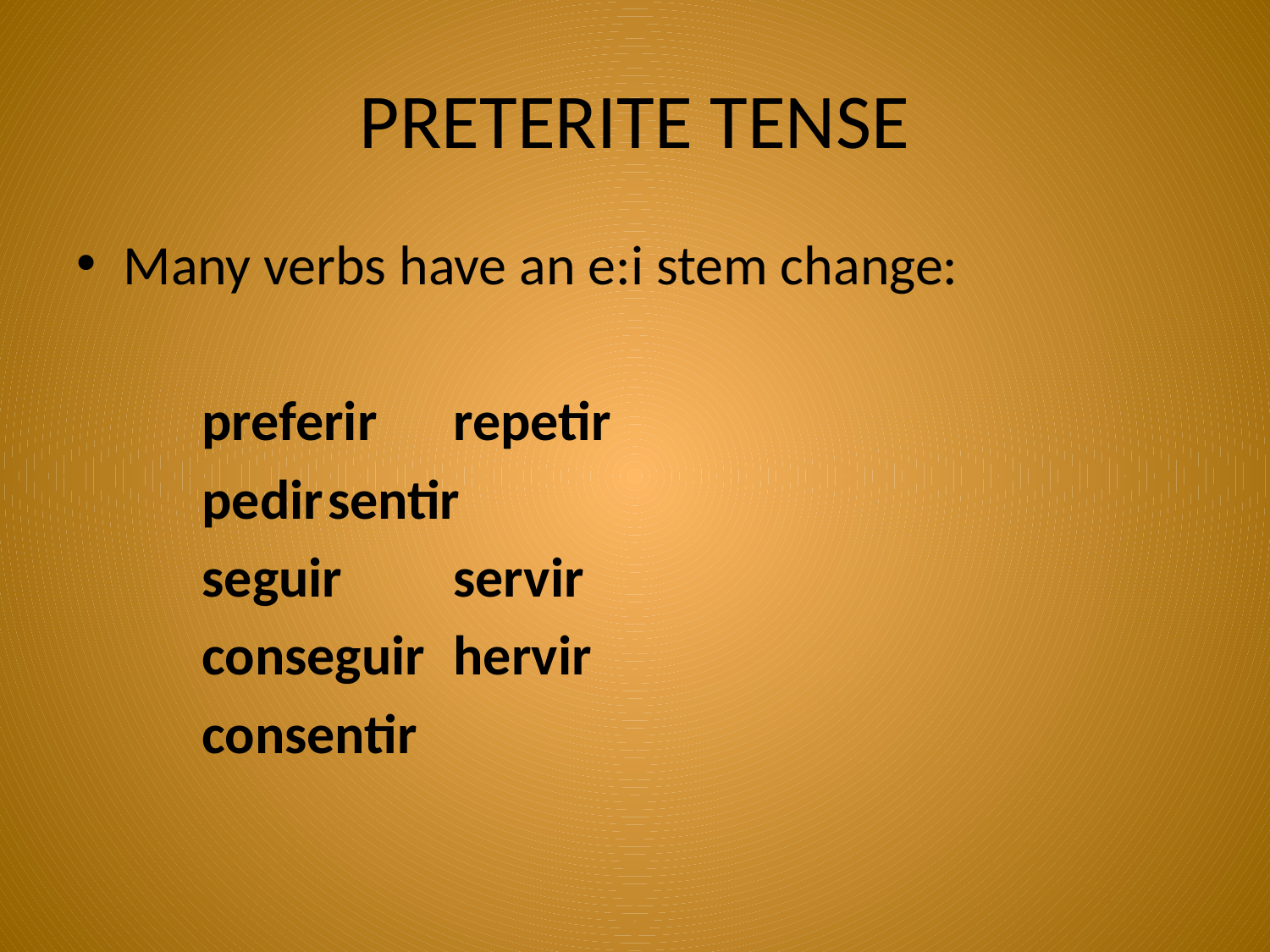

# PRETERITE TENSE
Many verbs have an e:i stem change:

		preferir		repetir
		pedir			sentir
		seguir		servir
		conseguir		hervir
		consentir